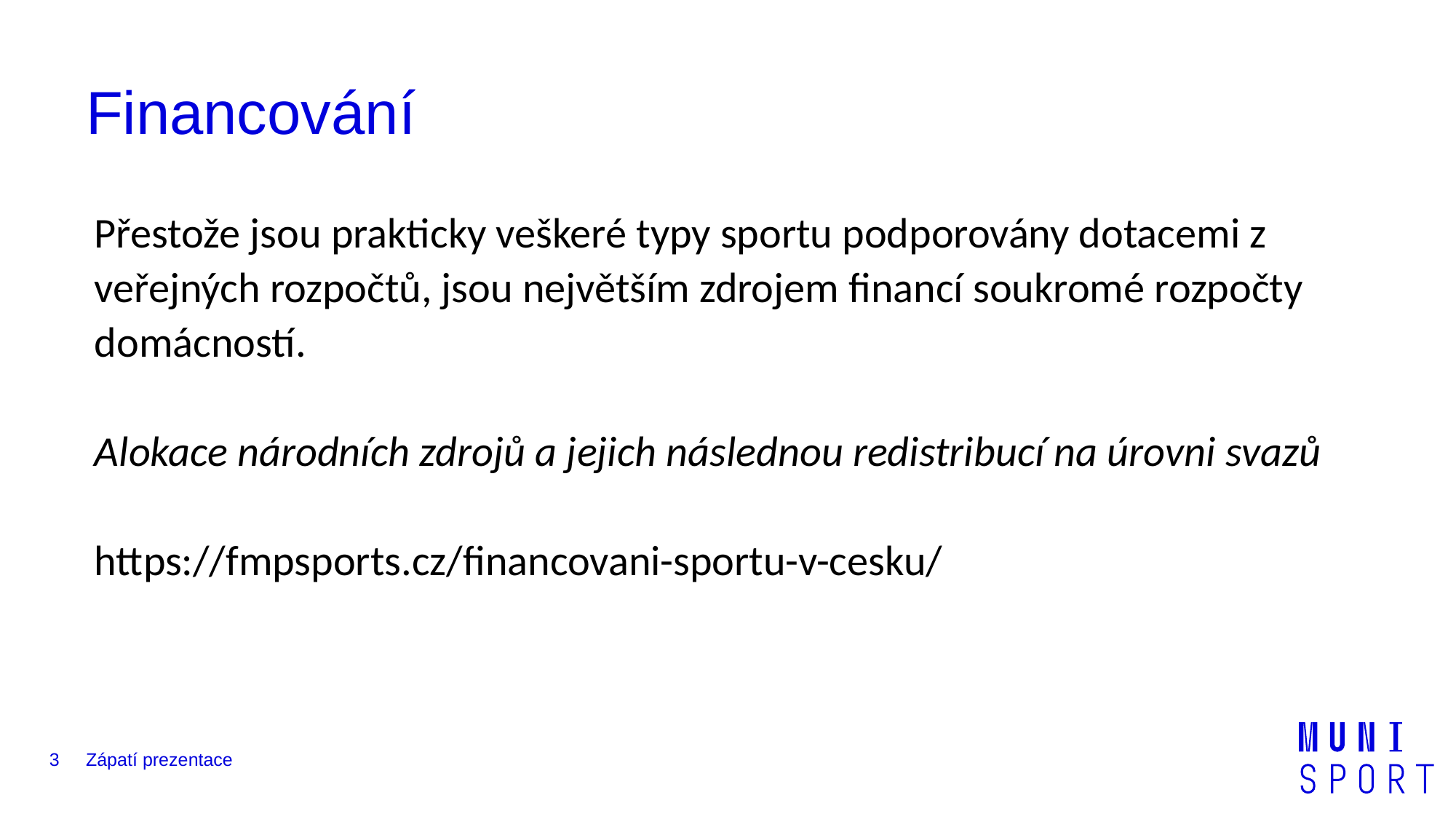

# Financování
Přestože jsou prakticky veškeré typy sportu podporovány dotacemi z veřejných rozpočtů, jsou největším zdrojem financí soukromé rozpočty domácností.

Alokace národních zdrojů a jejich následnou redistribucí na úrovni svazů

https://fmpsports.cz/financovani-sportu-v-cesku/

3
Zápatí prezentace